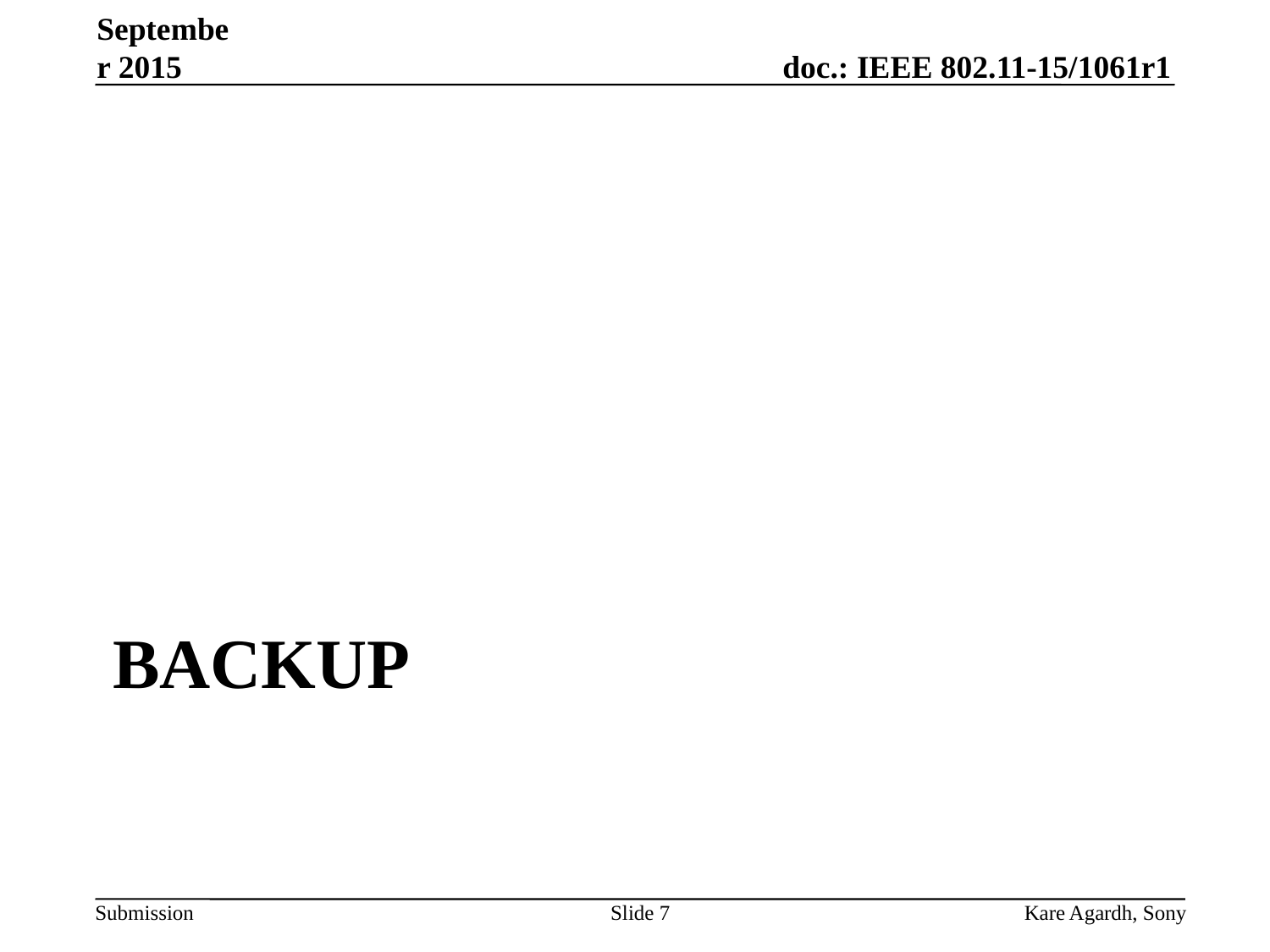

September 2015

# BAckup
Slide 7
Kare Agardh, Sony